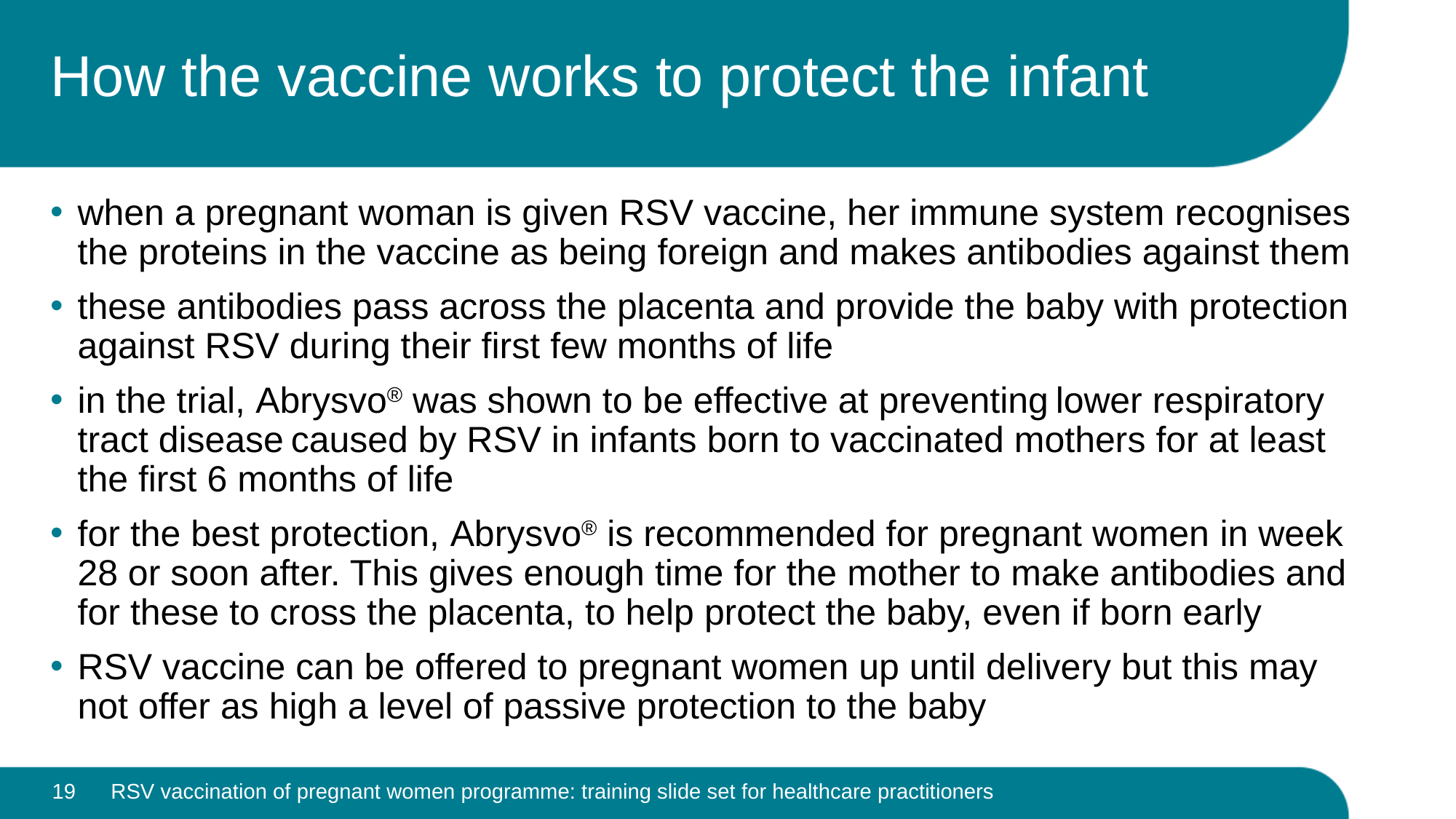

# How the vaccine works to protect the infant
when a pregnant woman is given RSV vaccine, her immune system recognises the proteins in the vaccine as being foreign and makes antibodies against them
these antibodies pass across the placenta and provide the baby with protection against RSV during their first few months of life
in the trial, Abrysvo® was shown to be effective at preventing lower respiratory tract disease caused by RSV in infants born to vaccinated mothers for at least the first 6 months of life
for the best protection, Abrysvo® is recommended for pregnant women in week 28 or soon after. This gives enough time for the mother to make antibodies and for these to cross the placenta, to help protect the baby, even if born early
RSV vaccine can be offered to pregnant women up until delivery but this may not offer as high a level of passive protection to the baby

19
RSV vaccination of pregnant women programme: training slide set for healthcare practitioners